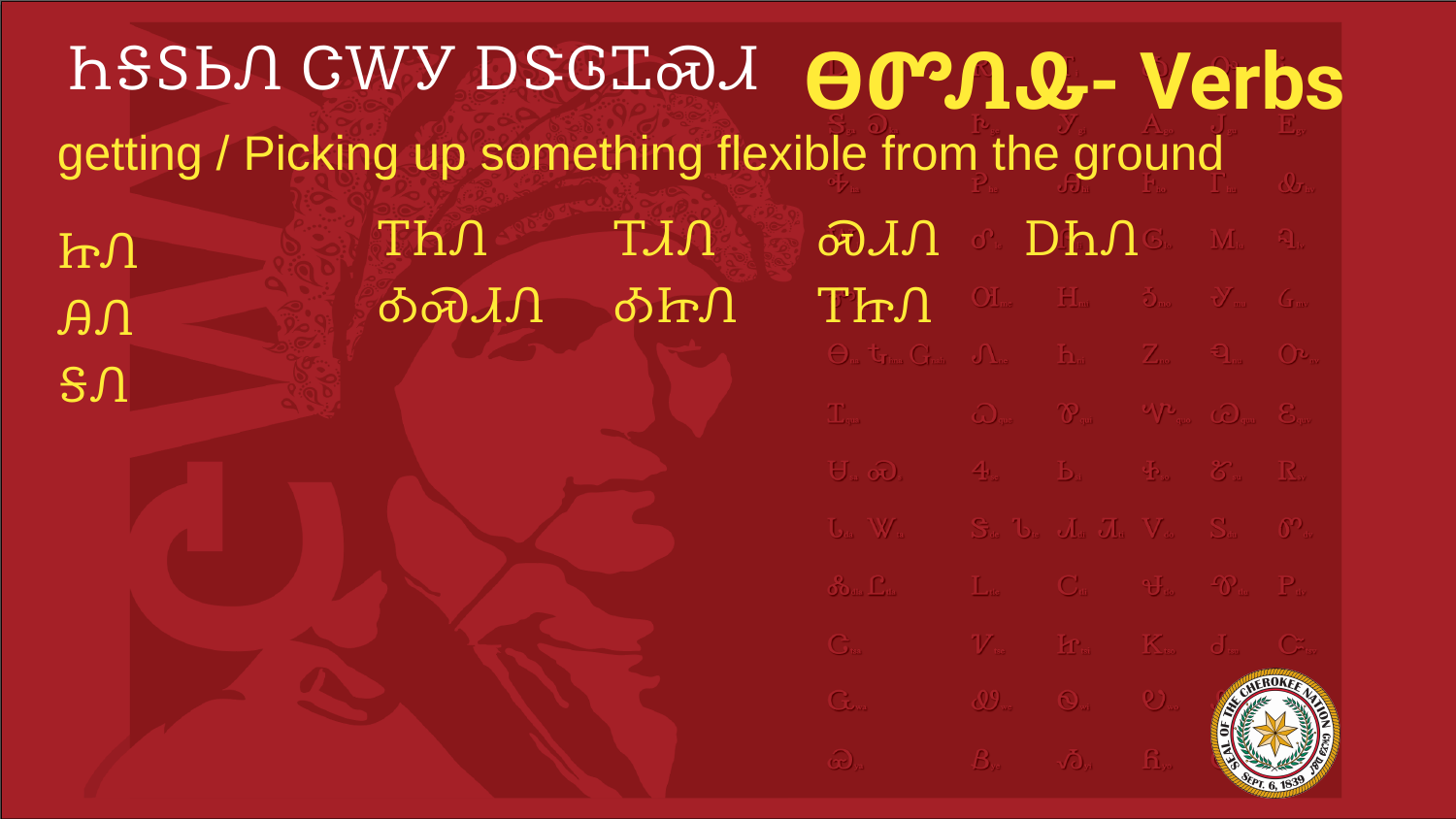

# ᏂᎦᏚᏏᏁ ᏣᎳᎩ ᎠᏕᎶᏆᏍᏗ
ᎾᏛᏁᎲ- Verbs
getting / Picking up something flexible from the ground

ᏥᏁ
ᎯᏁ
ᎦᏁ

ᎢᏂᏁ
ᎣᏍᏗᏁ

ᎢᏗᏁ
ᎣᏥᏁ

ᏍᏗᏁ
ᎢᏥᏁ

ᎠᏂᏁ